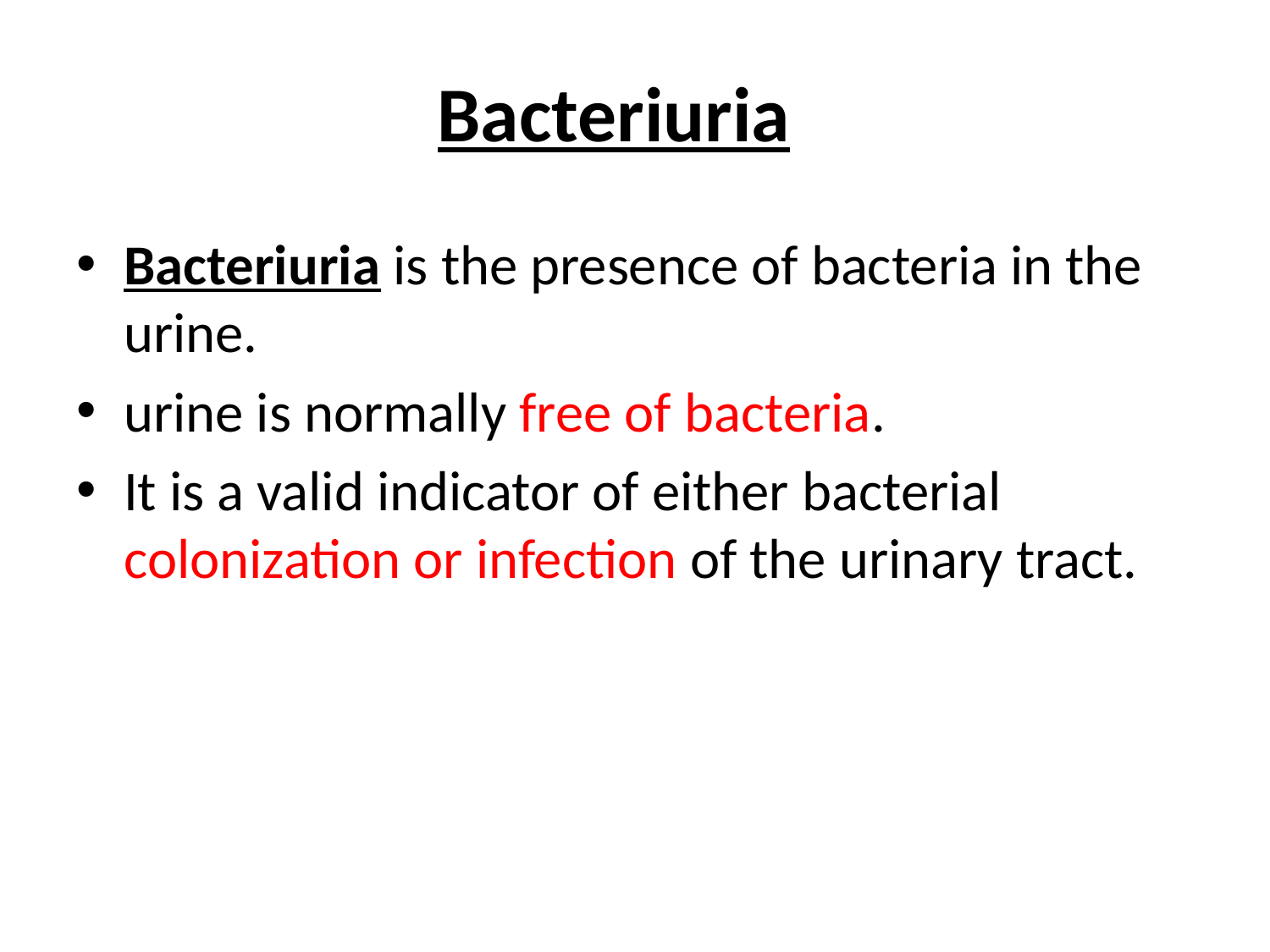

# Bacteriuria
Bacteriuria is the presence of bacteria in the urine.
urine is normally free of bacteria.
It is a valid indicator of either bacterial colonization or infection of the urinary tract.